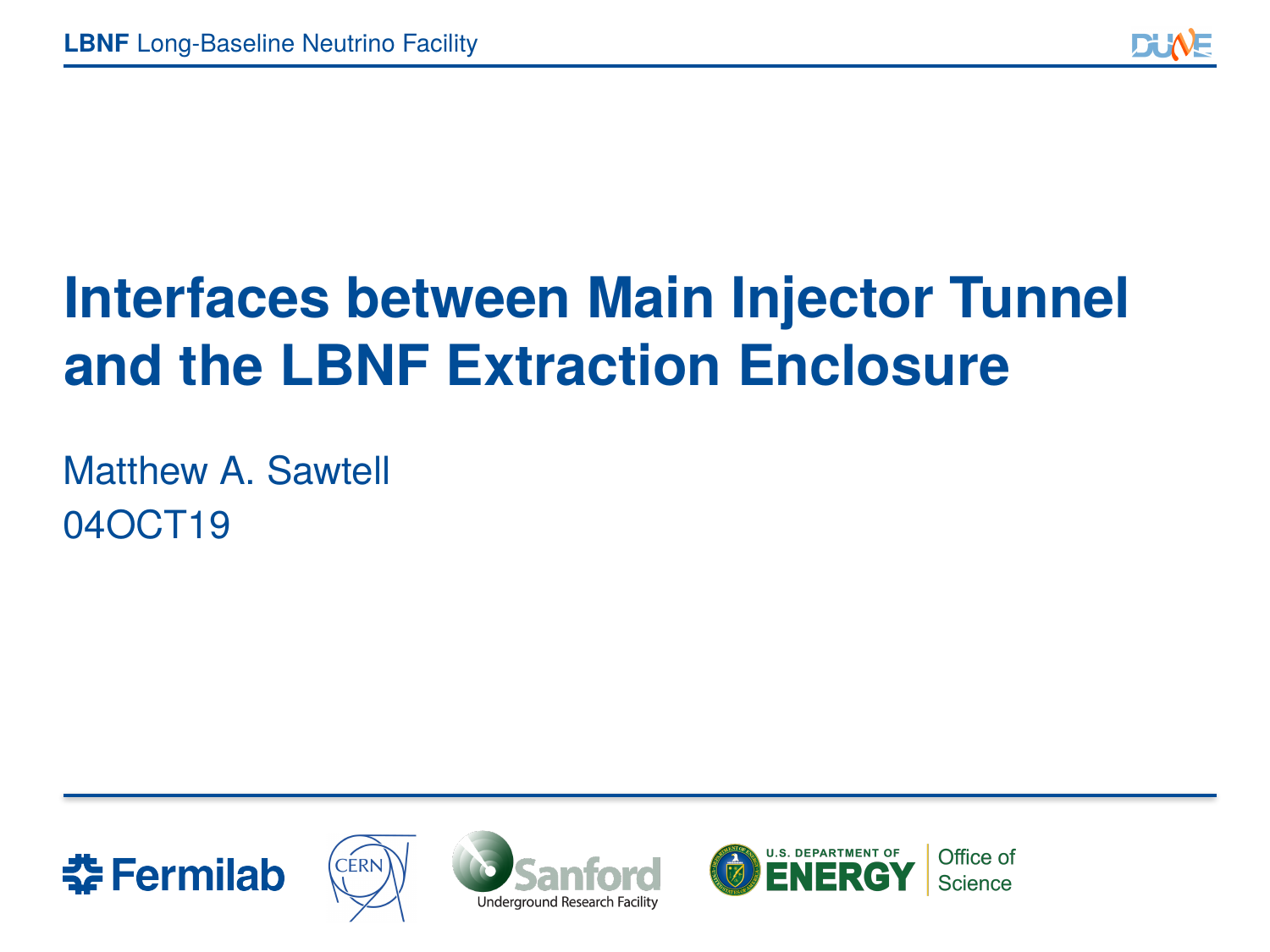

# Interfaces between Main Injector Tunnel and the LBNF Extraction Enclosure
Matthew A. Sawtell
04OCT19